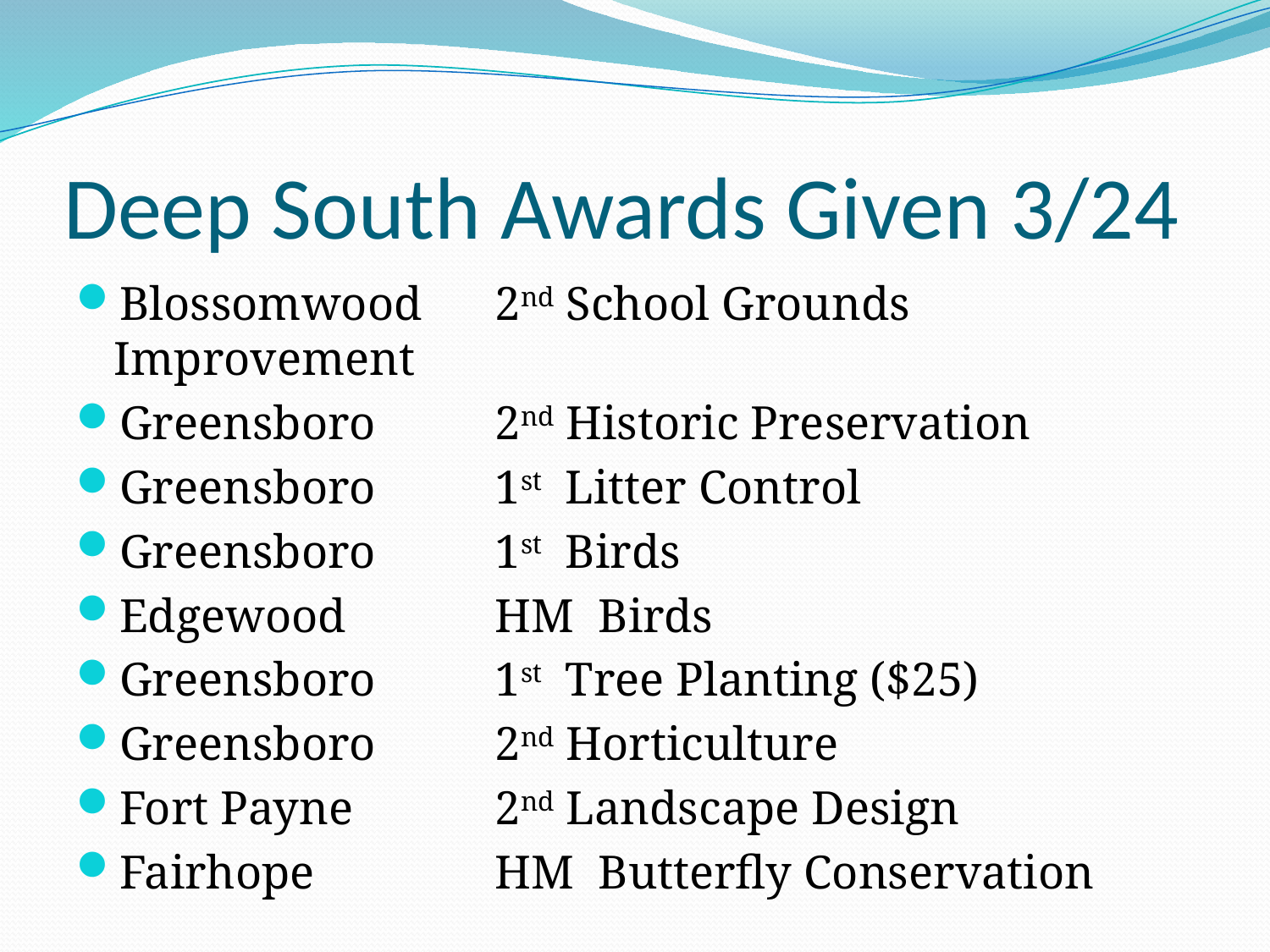

# Deep South Awards Given 3/24
Blossomwood	2nd School Grounds Improvement
Greensboro	2nd Historic Preservation
Greensboro	1st  Litter Control
Greensboro	1st  Birds
Edgewood		HM  Birds
Greensboro	1st  Tree Planting ($25)
Greensboro	2nd Horticulture
Fort Payne		2nd Landscape Design
Fairhope		HM  Butterfly Conservation